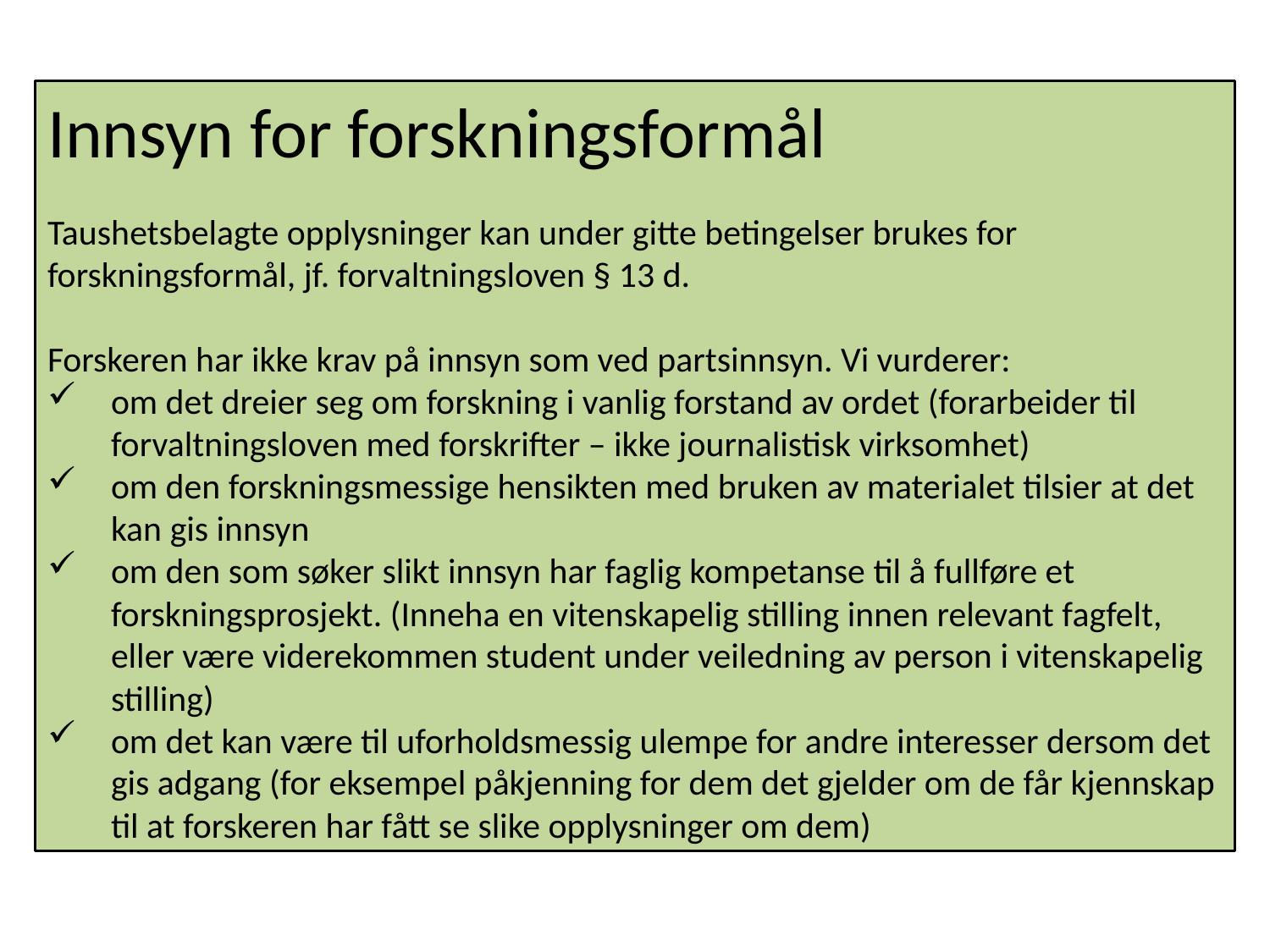

Innsyn for forskningsformål

Taushetsbelagte opplysninger kan under gitte betingelser brukes for forskningsformål, jf. forvaltningsloven § 13 d.

Forskeren har ikke krav på innsyn som ved partsinnsyn. Vi vurderer:
om det dreier seg om forskning i vanlig forstand av ordet (forarbeider til forvaltningsloven med forskrifter – ikke journalistisk virksomhet)
om den forskningsmessige hensikten med bruken av materialet tilsier at det kan gis innsyn
om den som søker slikt innsyn har faglig kompetanse til å fullføre et forskningsprosjekt. (Inneha en vitenskapelig stilling innen relevant fagfelt, eller være viderekommen student under veiledning av person i vitenskapelig stilling)
om det kan være til uforholdsmessig ulempe for andre interesser dersom det gis adgang (for eksempel påkjenning for dem det gjelder om de får kjennskap til at forskeren har fått se slike opplysninger om dem)